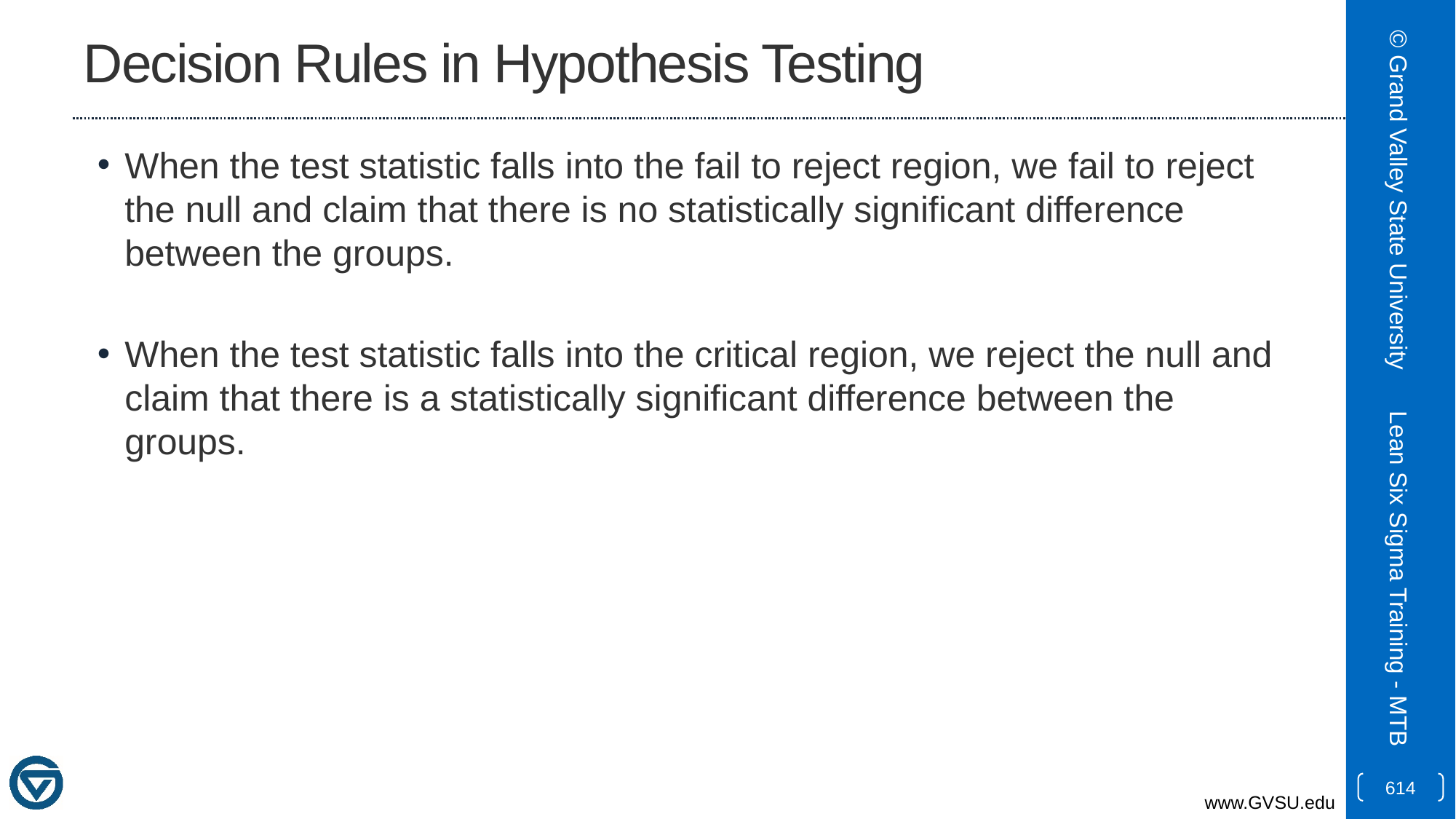

# Decision Rules in Hypothesis Testing
When the test statistic falls into the fail to reject region, we fail to reject the null and claim that there is no statistically significant difference between the groups.

When the test statistic falls into the critical region, we reject the null and claim that there is a statistically significant difference between the groups.
© Grand Valley State University
Lean Six Sigma Training - MTB
614